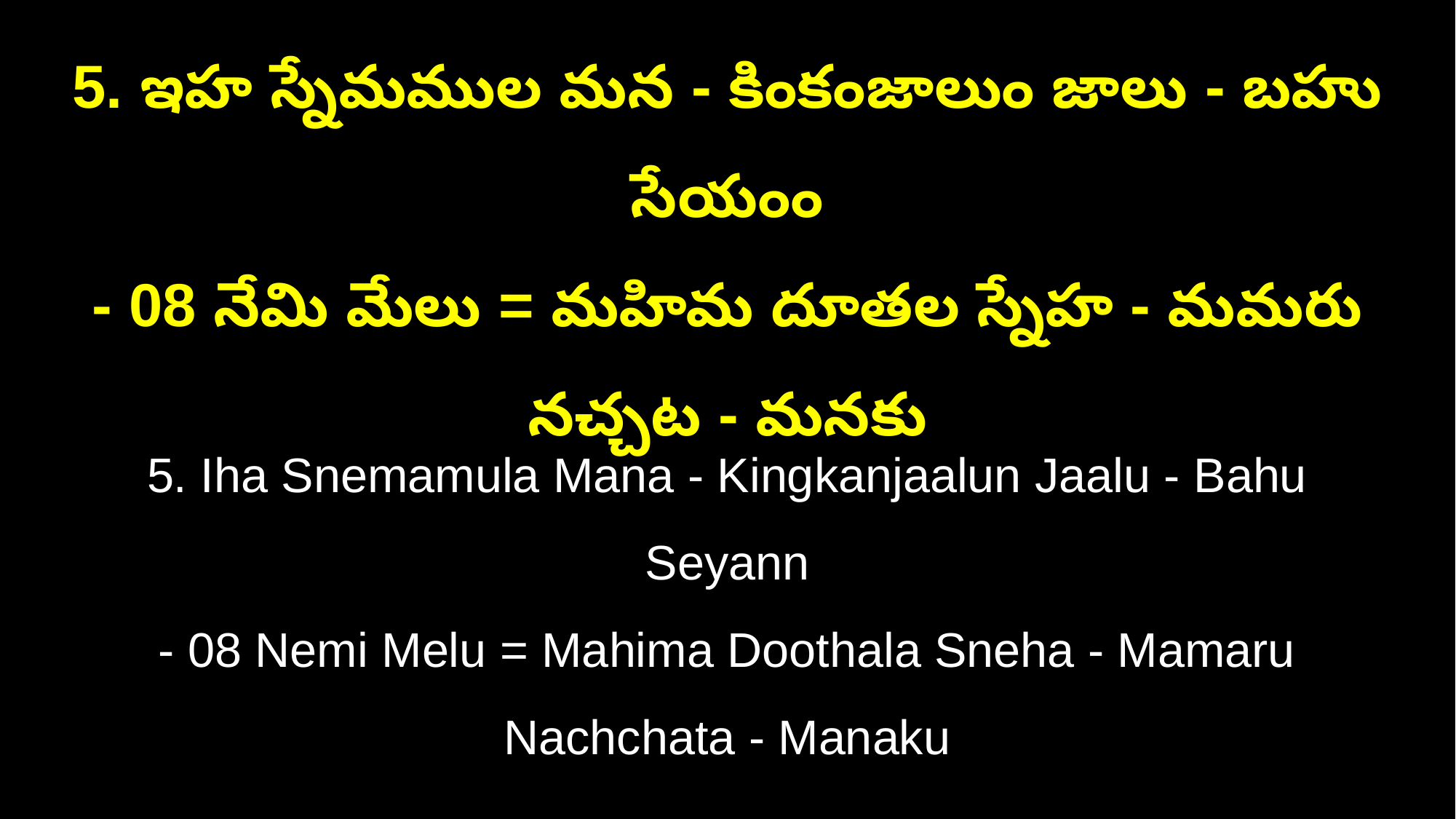

5. ఇహ స్నేమముల మన - కింకంజాలుం జాలు - బహు సేయంం
- 08 నేమి మేలు = మహిమ దూతల స్నేహ - మమరు నచ్చట - మనకు
5. Iha Snemamula Mana - Kingkanjaalun Jaalu - Bahu Seyann
- 08 Nemi Melu = Mahima Doothala Sneha - Mamaru Nachchata - Manaku